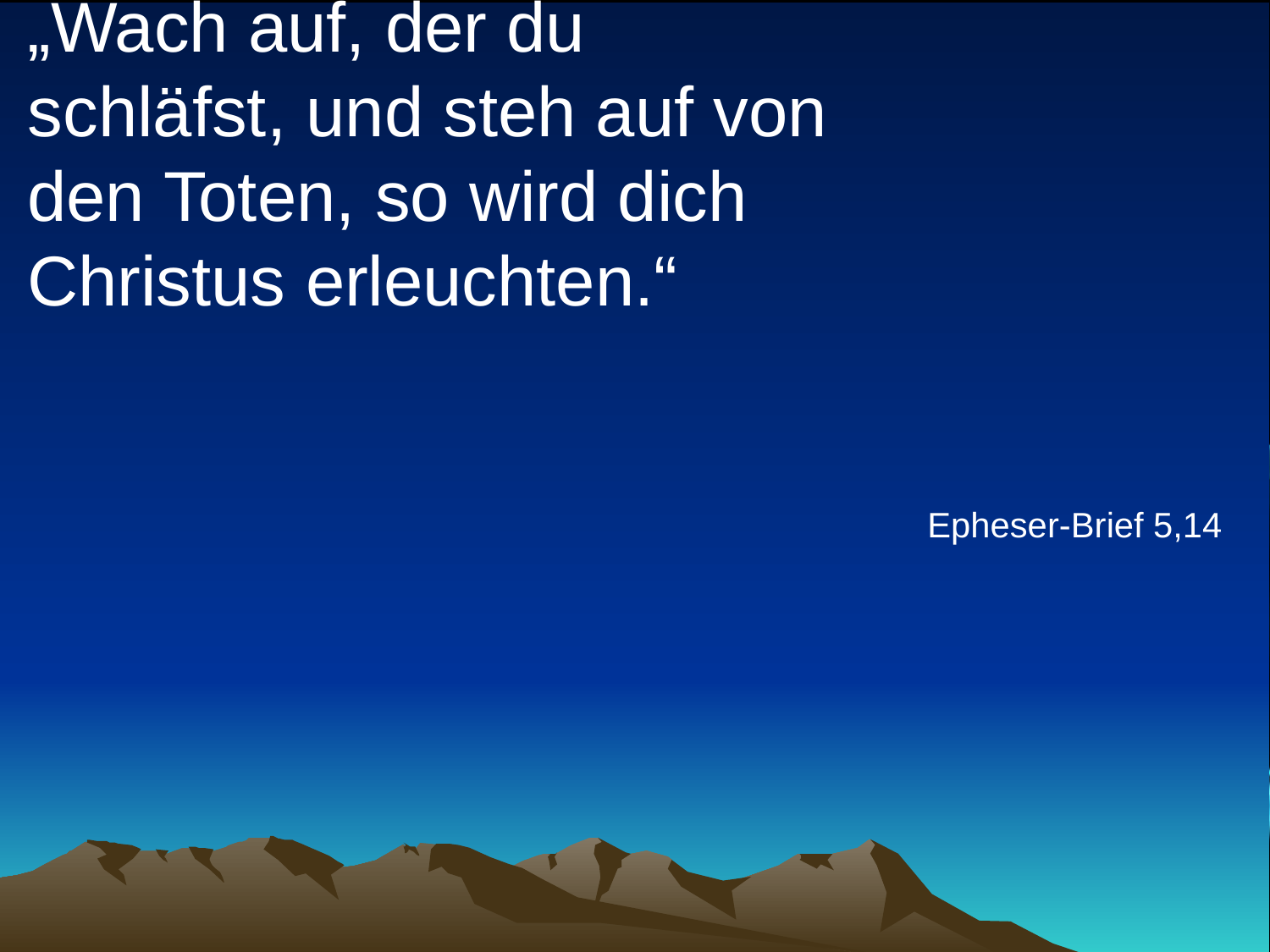

# „Wach auf, der du schläfst, und steh auf von den Toten, so wird dich Christus erleuchten.“
Epheser-Brief 5,14